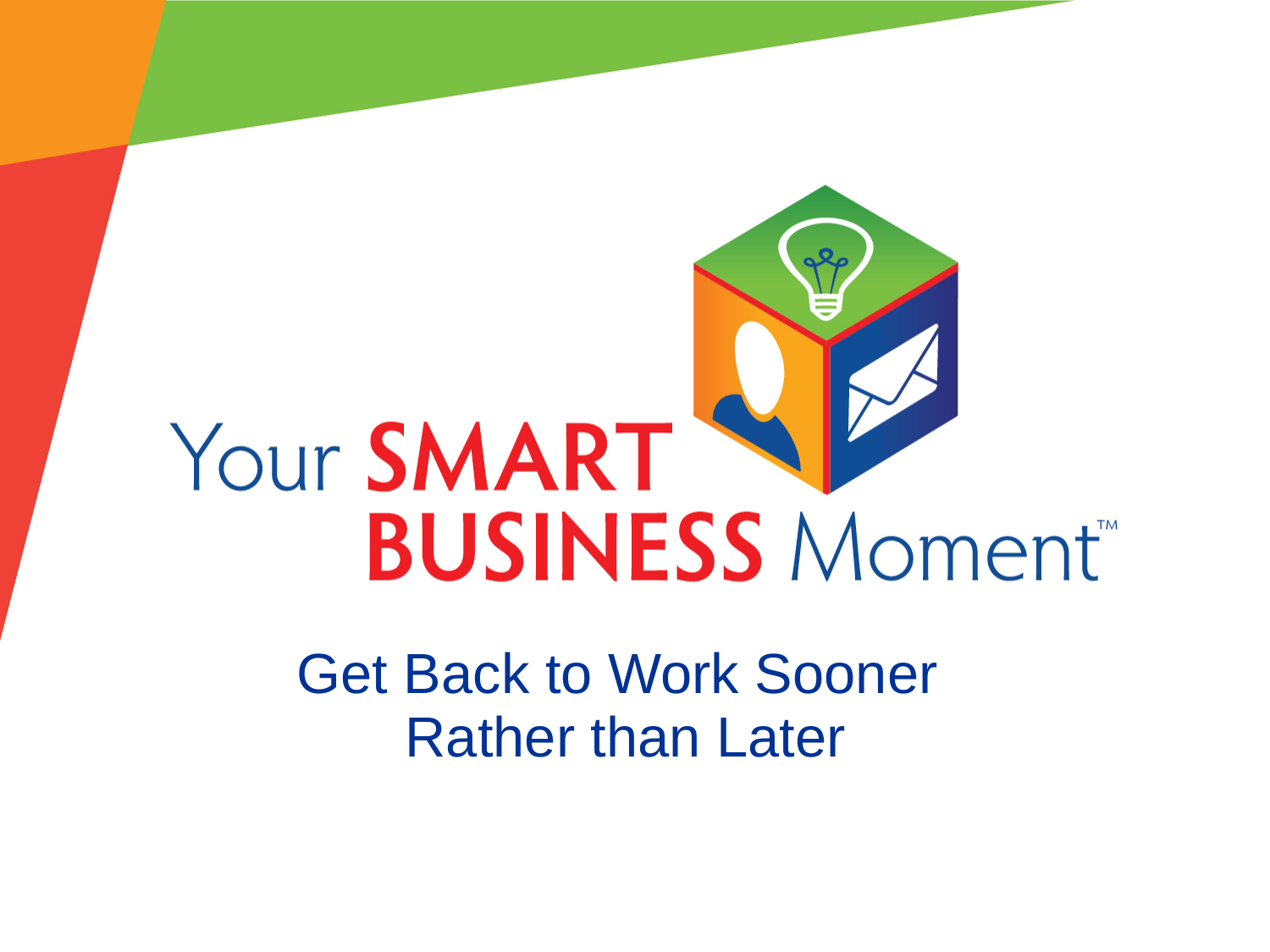

# Get Back to Work Sooner Rather than Later